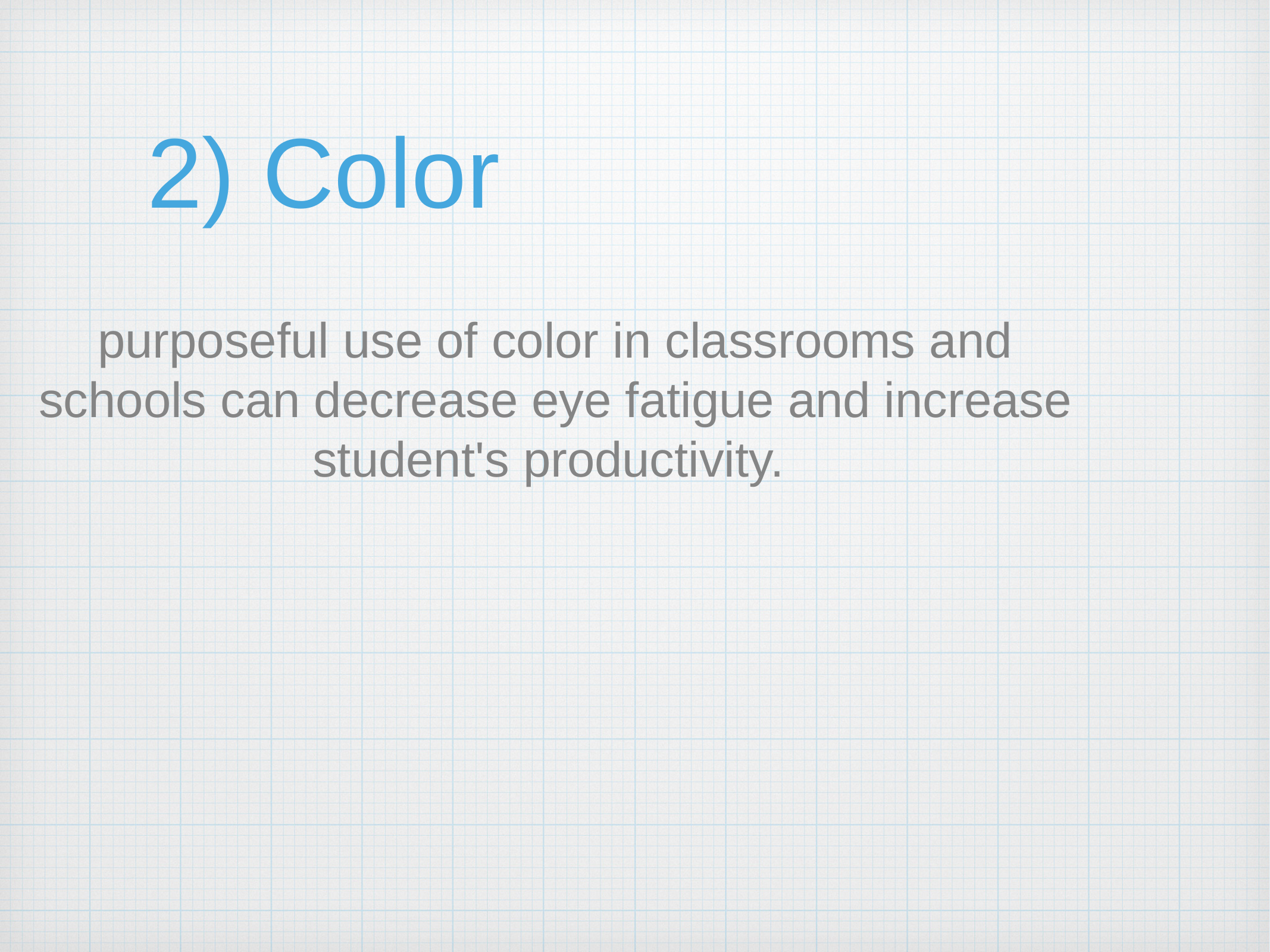

# 2) Color
purposeful use of color in classrooms and schools can decrease eye fatigue and increase student's productivity.